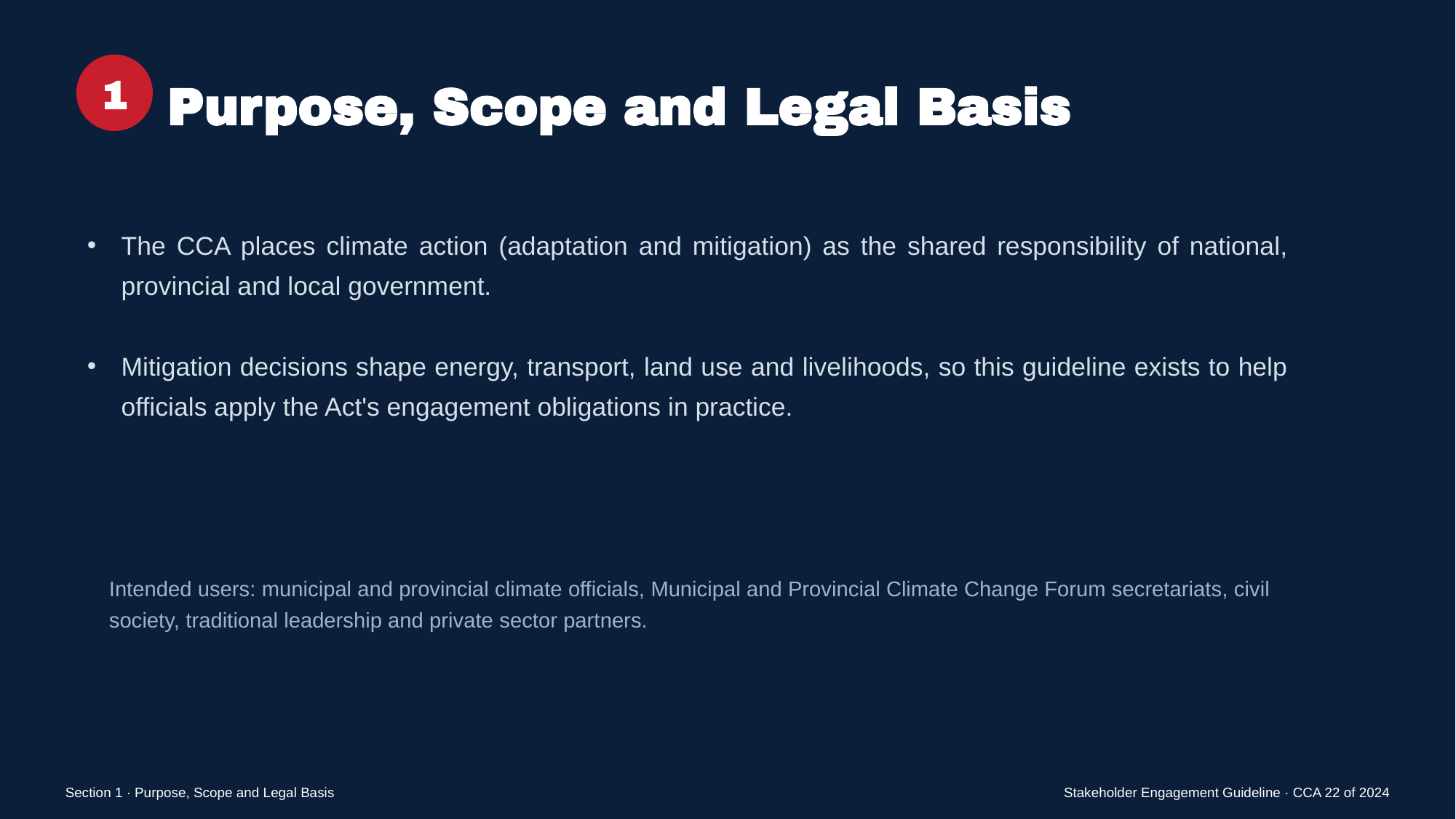

1
Purpose, Scope and Legal Basis
The CCA places climate action (adaptation and mitigation) as the shared responsibility of national, provincial and local government.

Mitigation decisions shape energy, transport, land use and livelihoods, so this guideline exists to help officials apply the Act's engagement obligations in practice.
Intended users: municipal and provincial climate officials, Municipal and Provincial Climate Change Forum secretariats, civil society, traditional leadership and private sector partners.
Section 1 · Purpose, Scope and Legal Basis
Stakeholder Engagement Guideline · CCA 22 of 2024